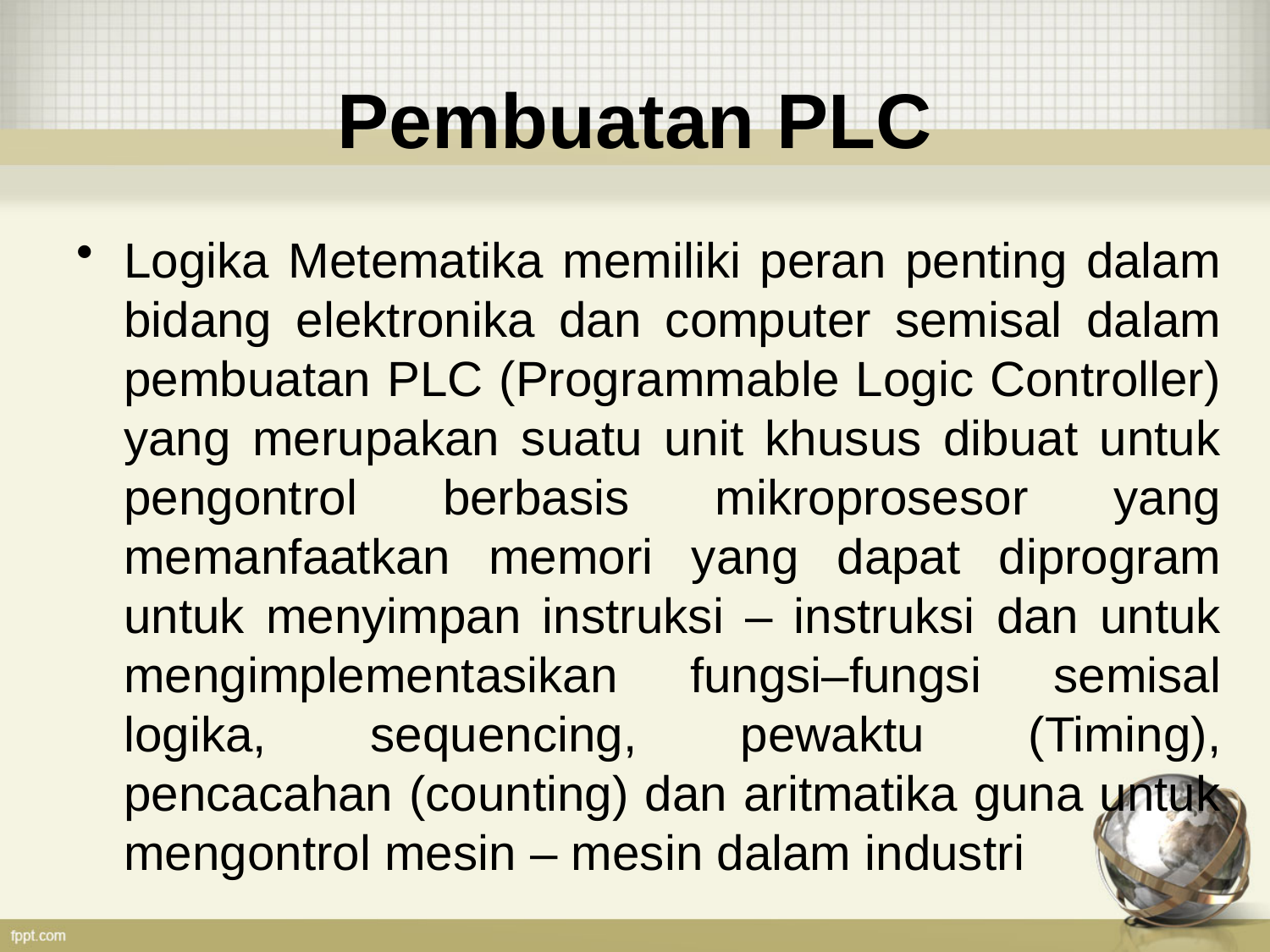

# Pembuatan PLC
Logika Metematika memiliki peran penting dalam bidang elektronika dan computer semisal dalam pembuatan PLC (Programmable Logic Controller) yang merupakan suatu unit khusus dibuat untuk pengontrol berbasis mikroprosesor yang memanfaatkan memori yang dapat diprogram untuk menyimpan instruksi – instruksi dan untuk mengimplementasikan fungsi–fungsi semisal logika, sequencing, pewaktu (Timing), pencacahan (counting) dan aritmatika guna untuk mengontrol mesin – mesin dalam industri